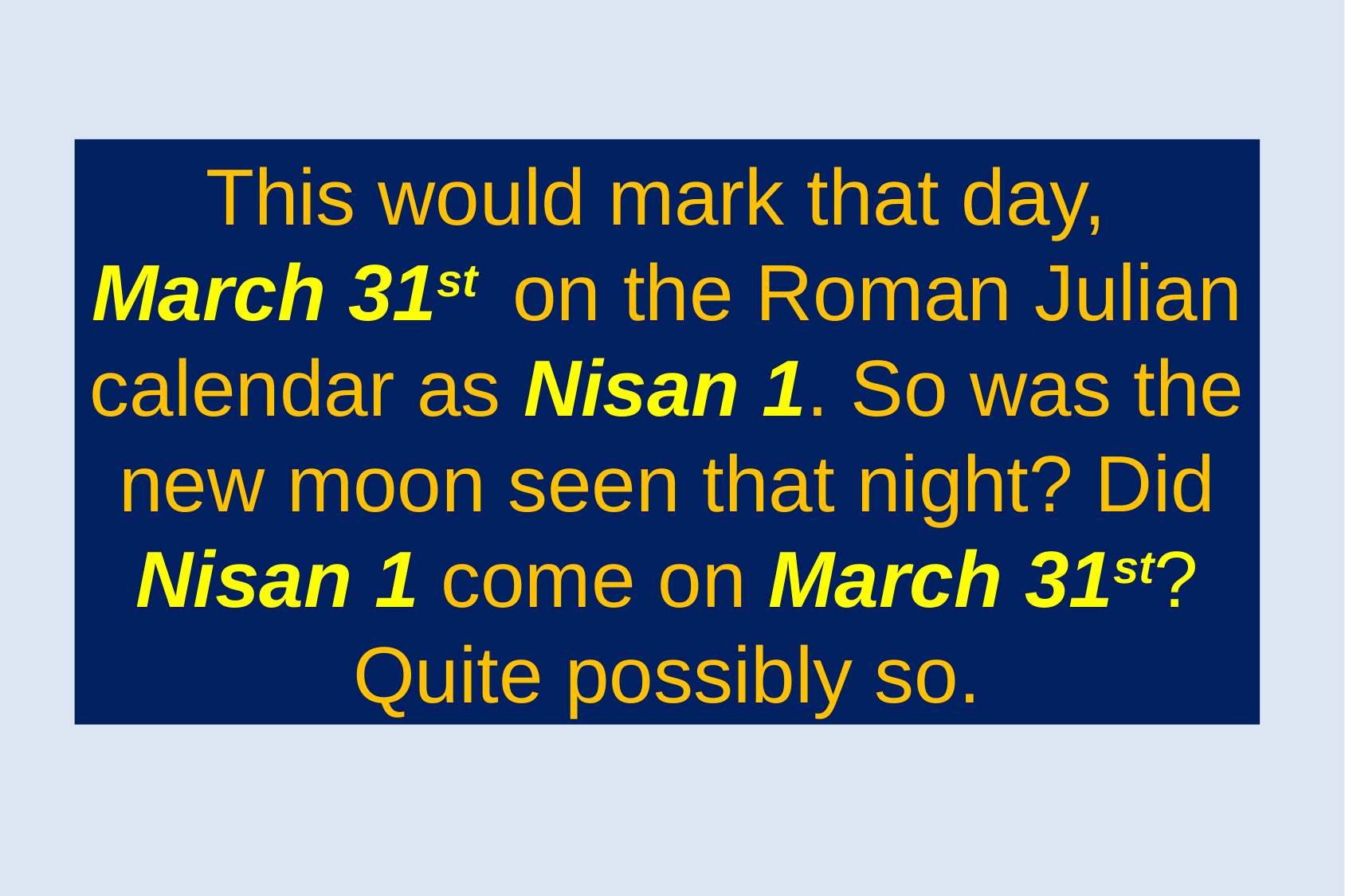

This would mark that day,
March 31st  on the Roman Julian calendar as Nisan 1. So was the new moon seen that night? Did Nisan 1 come on March 31st? Quite possibly so.